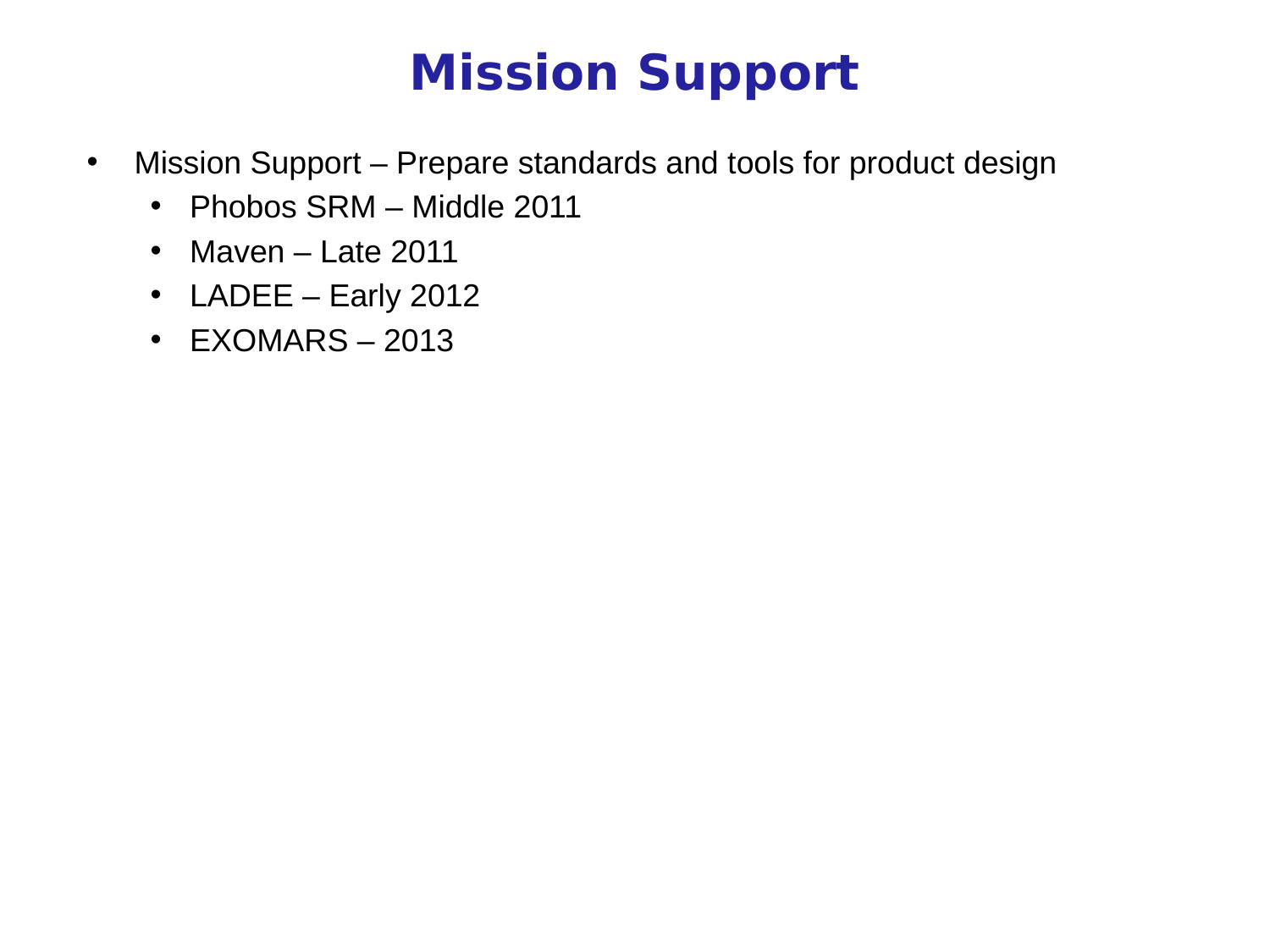

# Mission Support
Mission Support – Prepare standards and tools for product design
Phobos SRM – Middle 2011
Maven – Late 2011
LADEE – Early 2012
EXOMARS – 2013